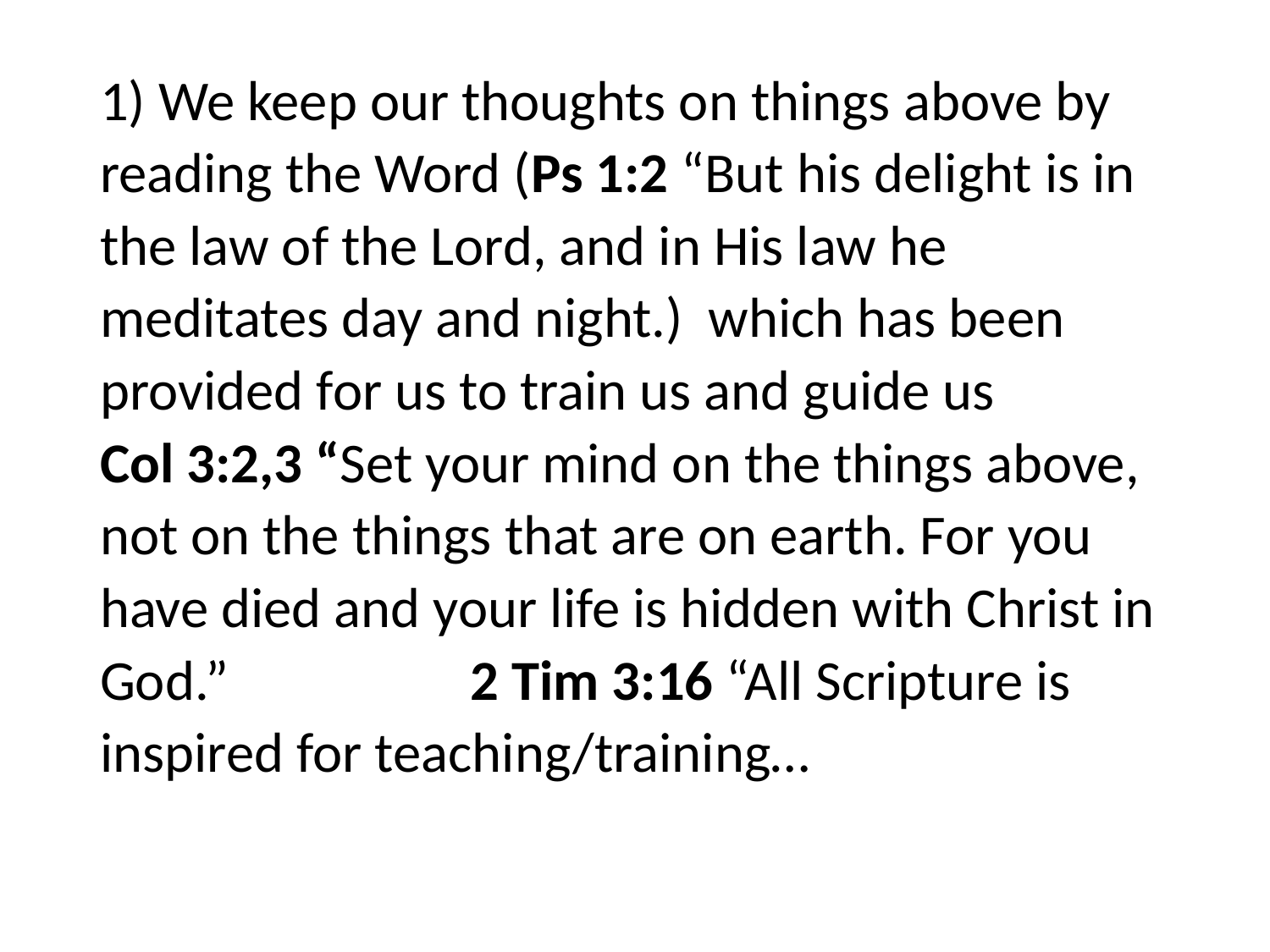

#
1) We keep our thoughts on things above by reading the Word (Ps 1:2 “But his delight is in the law of the Lord, and in His law he meditates day and night.)  which has been provided for us to train us and guide us        Col 3:2,3 “Set your mind on the things above, not on the things that are on earth. For you have died and your life is hidden with Christ in God.”                   2 Tim 3:16 “All Scripture is inspired for teaching/training…